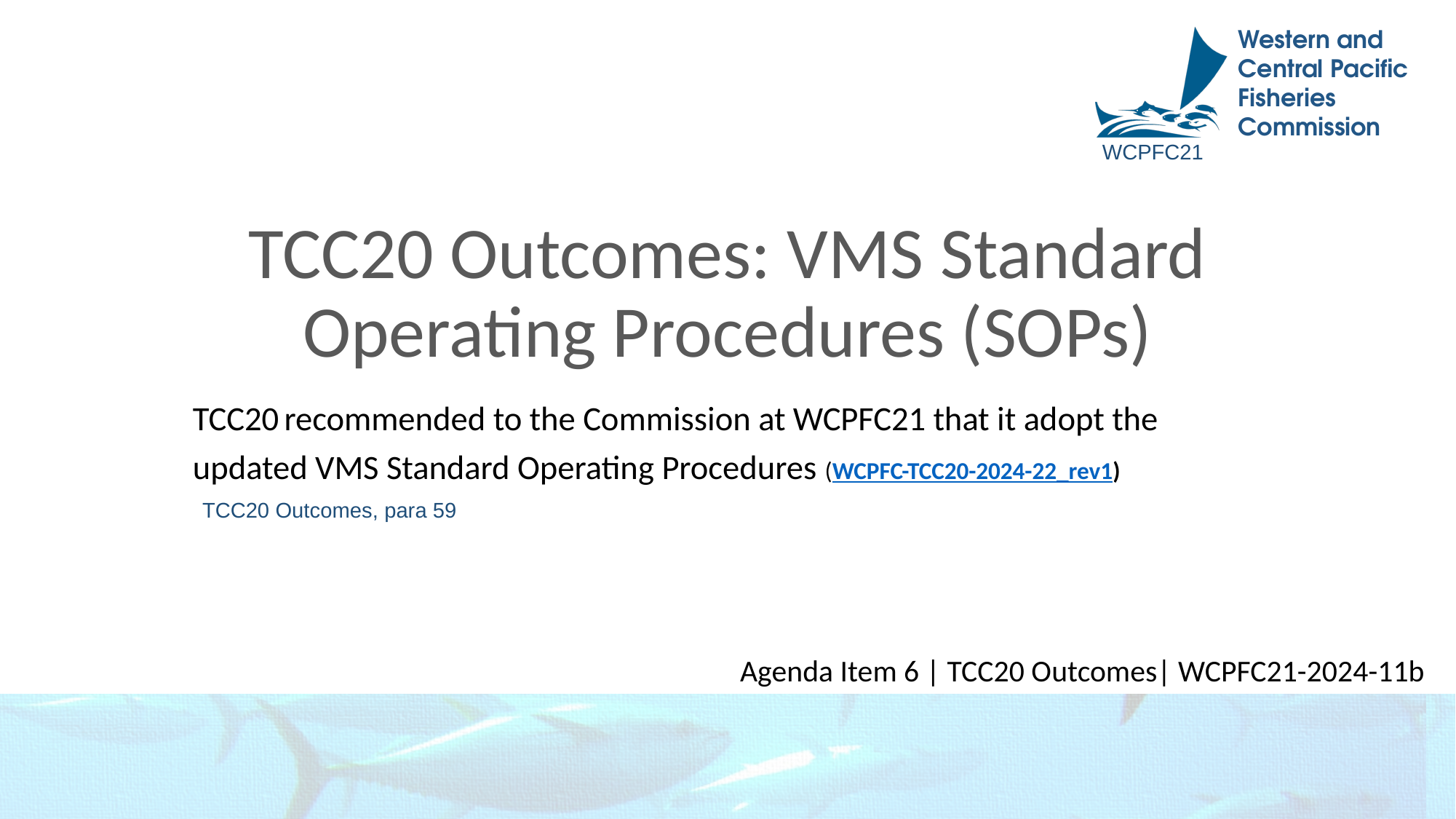

WCPFC21
# TCC20 Outcomes: VMS Standard Operating Procedures (SOPs)
TCC20 recommended to the Commission at WCPFC21 that it adopt the updated VMS Standard Operating Procedures (WCPFC-TCC20-2024-22_rev1)
TCC20 Outcomes, para 59
Agenda Item 6 | TCC20 Outcomes| WCPFC21-2024-11b